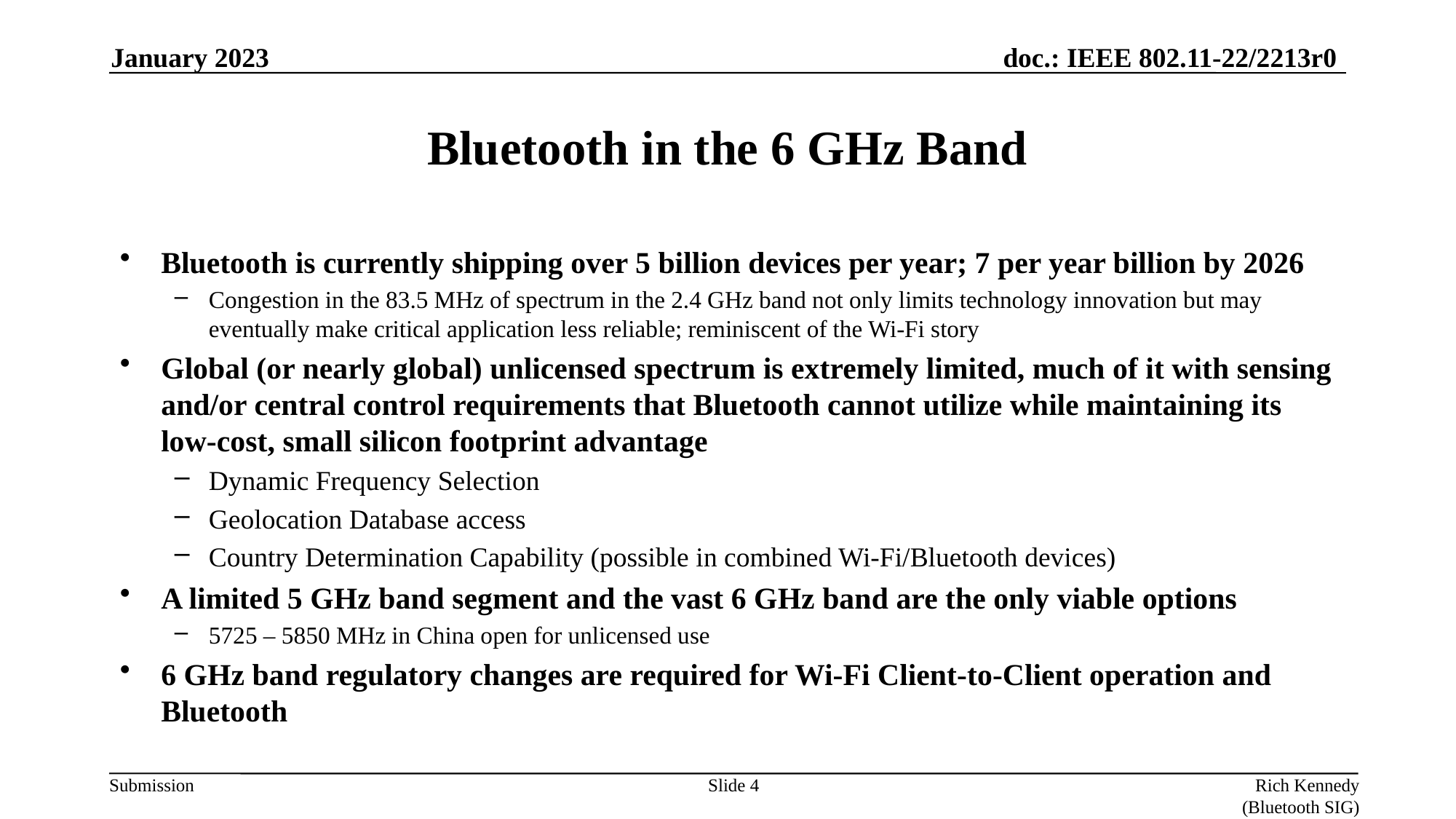

January 2023
# Bluetooth in the 6 GHz Band
Bluetooth is currently shipping over 5 billion devices per year; 7 per year billion by 2026
Congestion in the 83.5 MHz of spectrum in the 2.4 GHz band not only limits technology innovation but may eventually make critical application less reliable; reminiscent of the Wi-Fi story
Global (or nearly global) unlicensed spectrum is extremely limited, much of it with sensing and/or central control requirements that Bluetooth cannot utilize while maintaining its low-cost, small silicon footprint advantage
Dynamic Frequency Selection
Geolocation Database access
Country Determination Capability (possible in combined Wi-Fi/Bluetooth devices)
A limited 5 GHz band segment and the vast 6 GHz band are the only viable options
5725 – 5850 MHz in China open for unlicensed use
6 GHz band regulatory changes are required for Wi-Fi Client-to-Client operation and Bluetooth

Slide 4
Rich Kennedy (Bluetooth SIG)